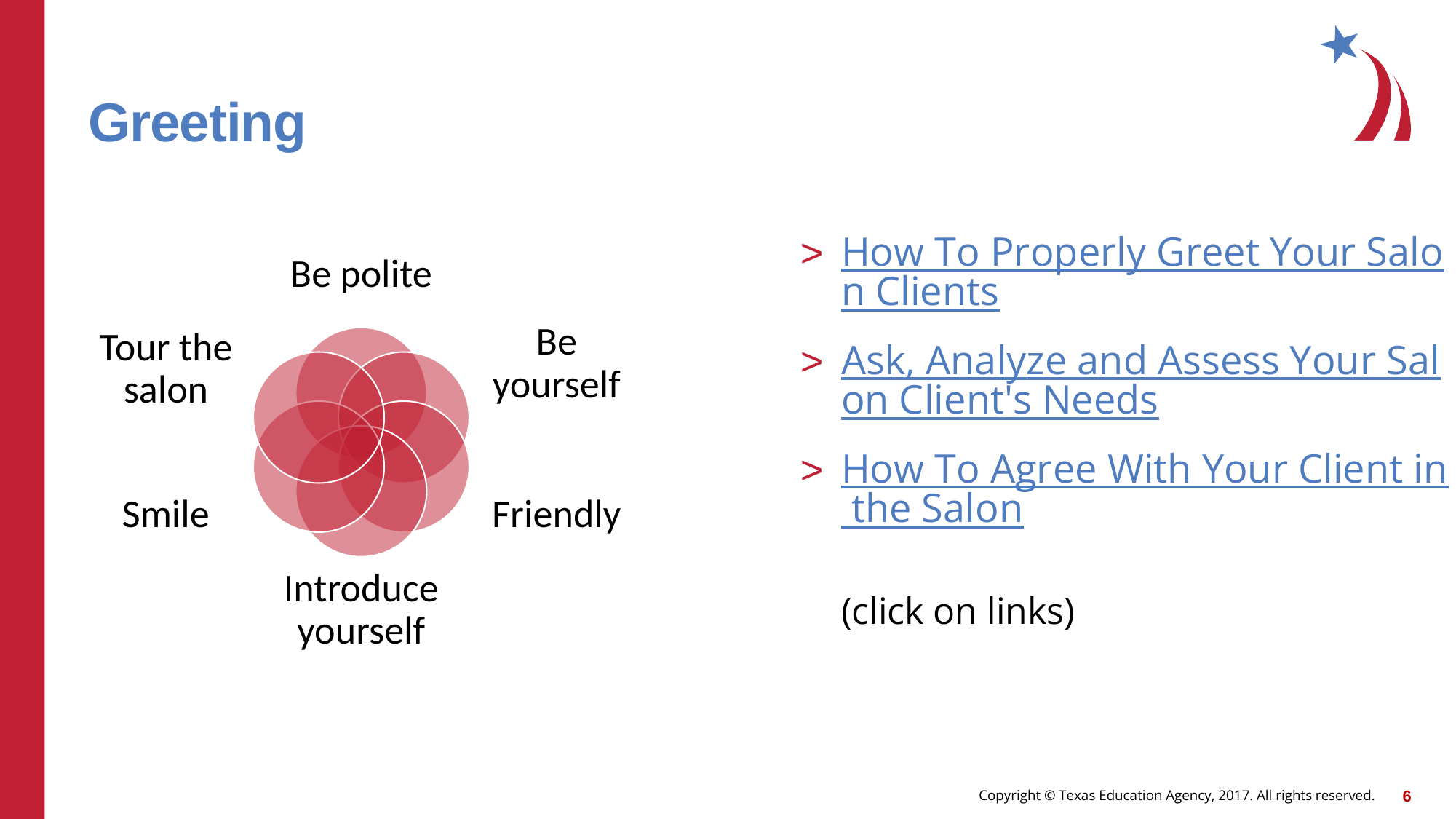

# Greeting
Be polite
Be yourself
Friendly
Introduce yourself
Smile
Tour the salon
How To Properly Greet Your Salon Clients
Ask, Analyze and Assess Your Salon Client's Needs
How To Agree With Your Client in the Salon
(click on links)